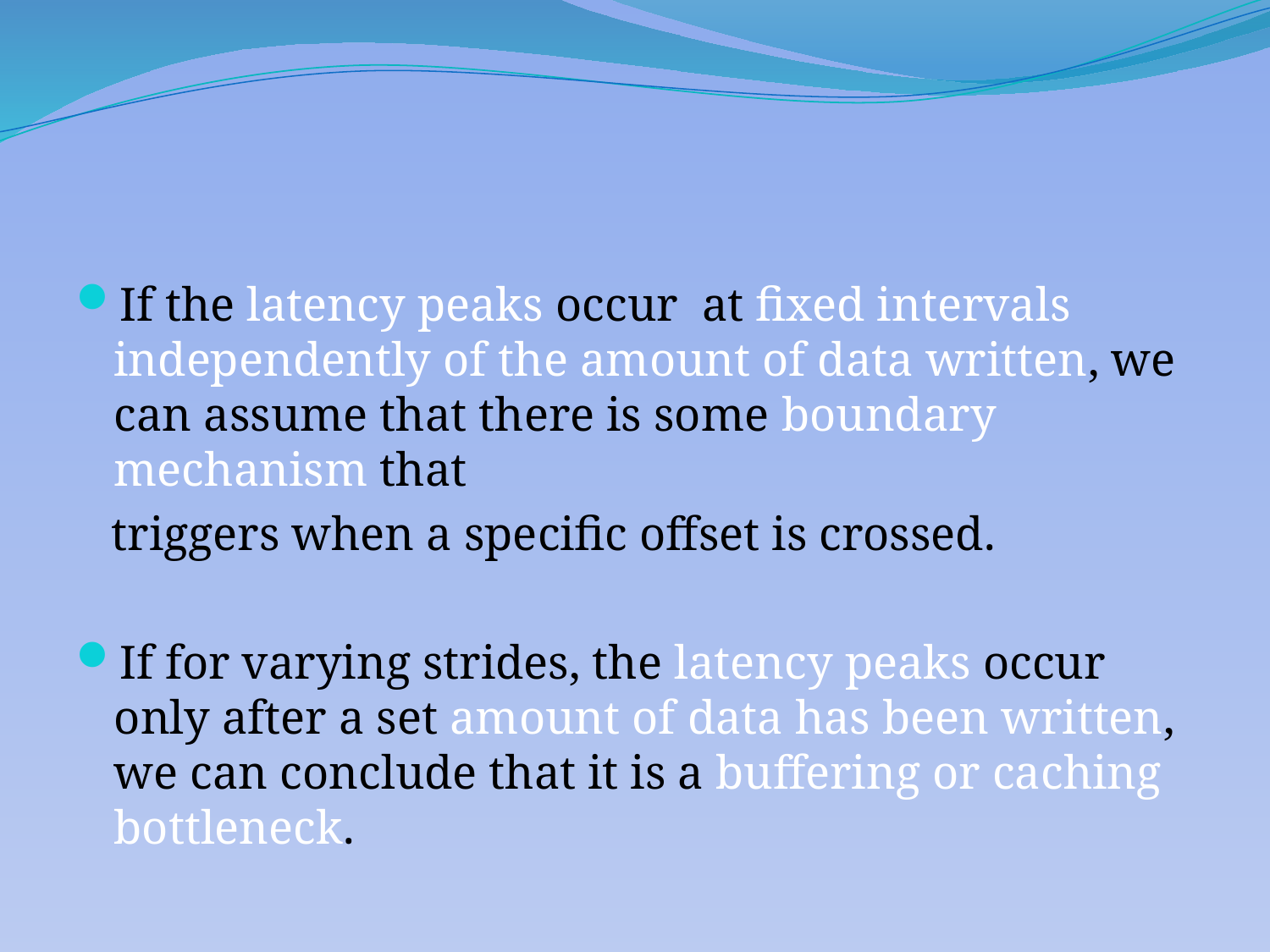

#
If the latency peaks occur  at fixed intervals independently of the amount of data written, we can assume that there is some boundary mechanism that
   triggers when a specific offset is crossed.

If for varying strides, the latency peaks occur only after a set amount of data has been written, we can conclude that it is a buffering or caching bottleneck.